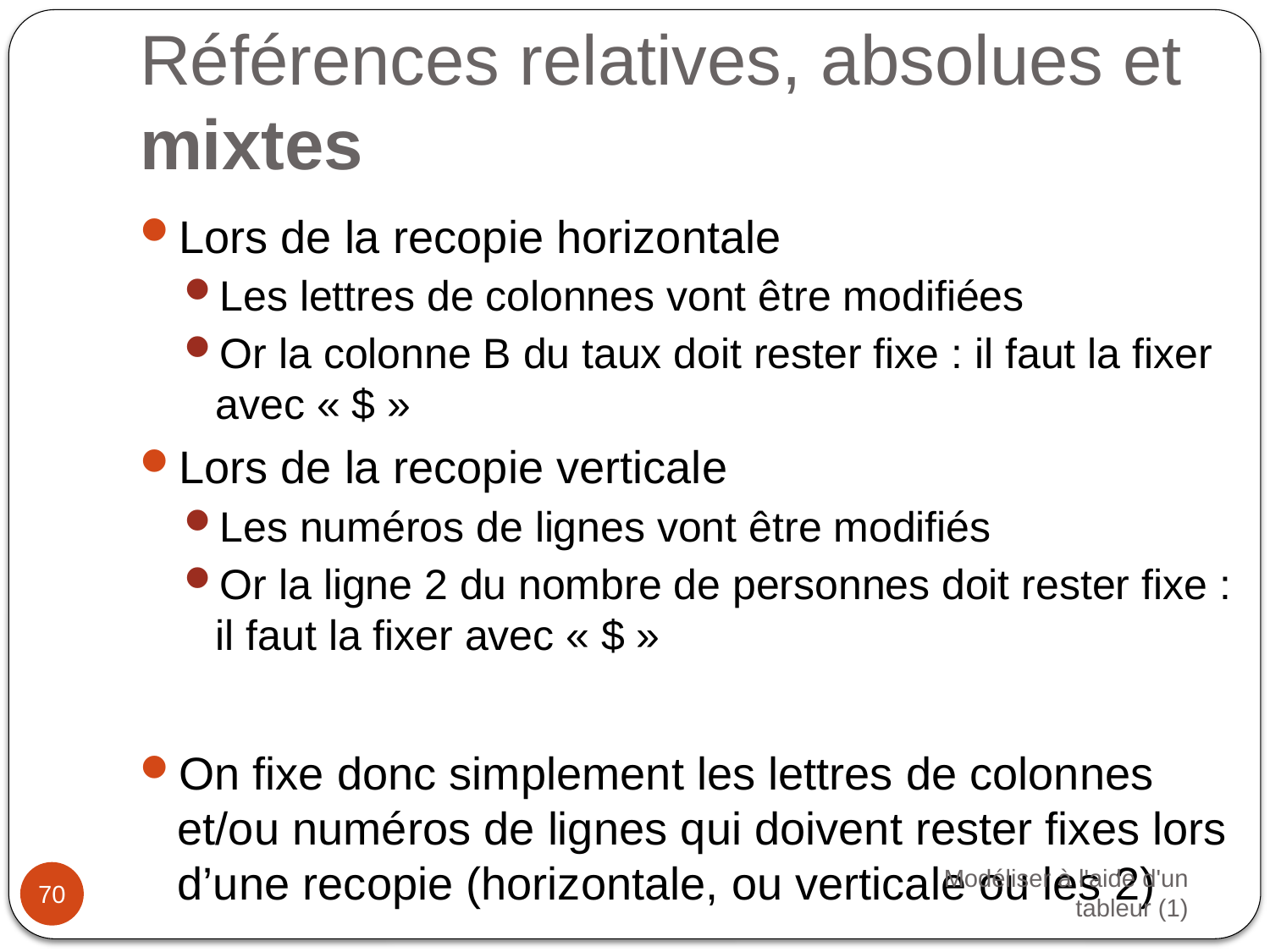

# Références relatives, absolues et mixtes
Lors de la recopie horizontale
Les lettres de colonnes vont être modifiées
Or la colonne B du taux doit rester fixe : il faut la fixer avec « $ »
Lors de la recopie verticale
Les numéros de lignes vont être modifiés
Or la ligne 2 du nombre de personnes doit rester fixe : il faut la fixer avec « $ »

On fixe donc simplement les lettres de colonnes et/ou numéros de lignes qui doivent rester fixes lors d’une recopie (horizontale, ou verticale ou les 2)

Modéliser à l'aide d'un tableur (1)
70